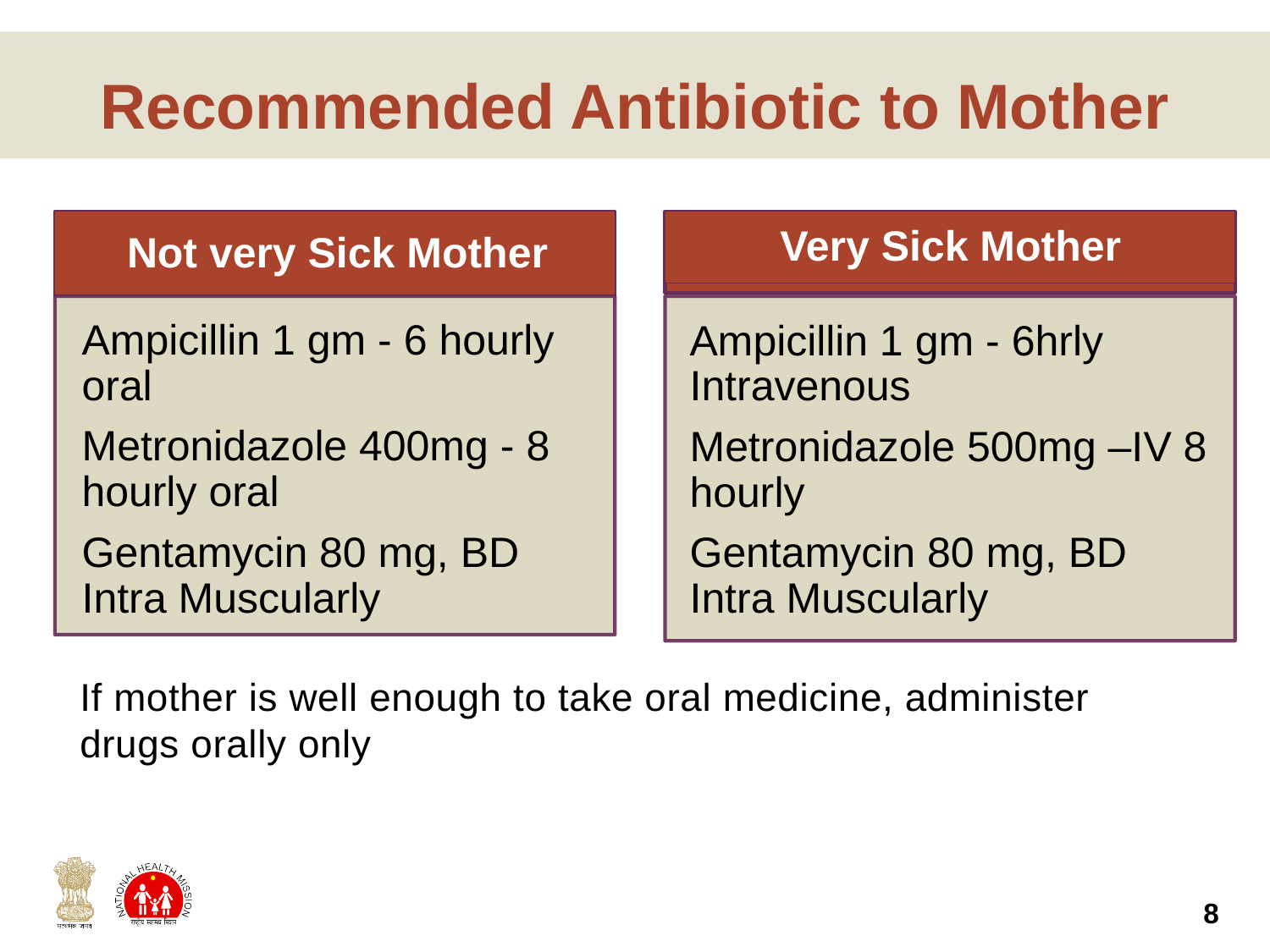

Recommended Antibiotic to Mother
Not very Sick Mother

Very Sick Mother

Ampicillin 1 gm - 6 hourly oral
Metronidazole 400mg - 8 hourly oral
Gentamycin 80 mg, BD Intra Muscularly
Ampicillin 1 gm - 6hrly  Intravenous
Metronidazole 500mg –IV 8 hourly
Gentamycin 80 mg, BD Intra Muscularly
If mother is well enough to take oral medicine, administer drugs orally only
8